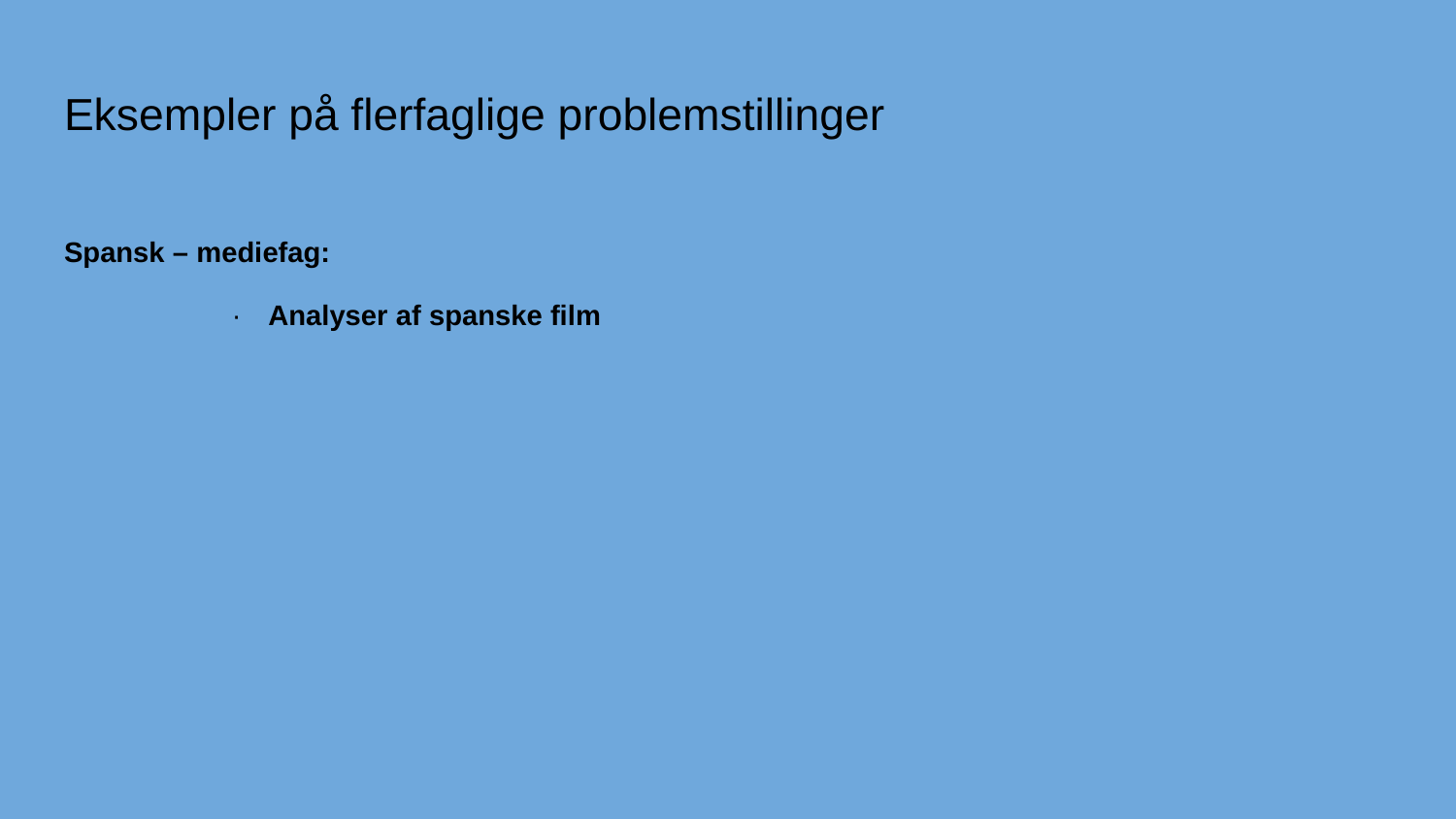

# Eksempler på flerfaglige problemstillinger
Spansk – mediefag:
·   	Analyser af spanske film